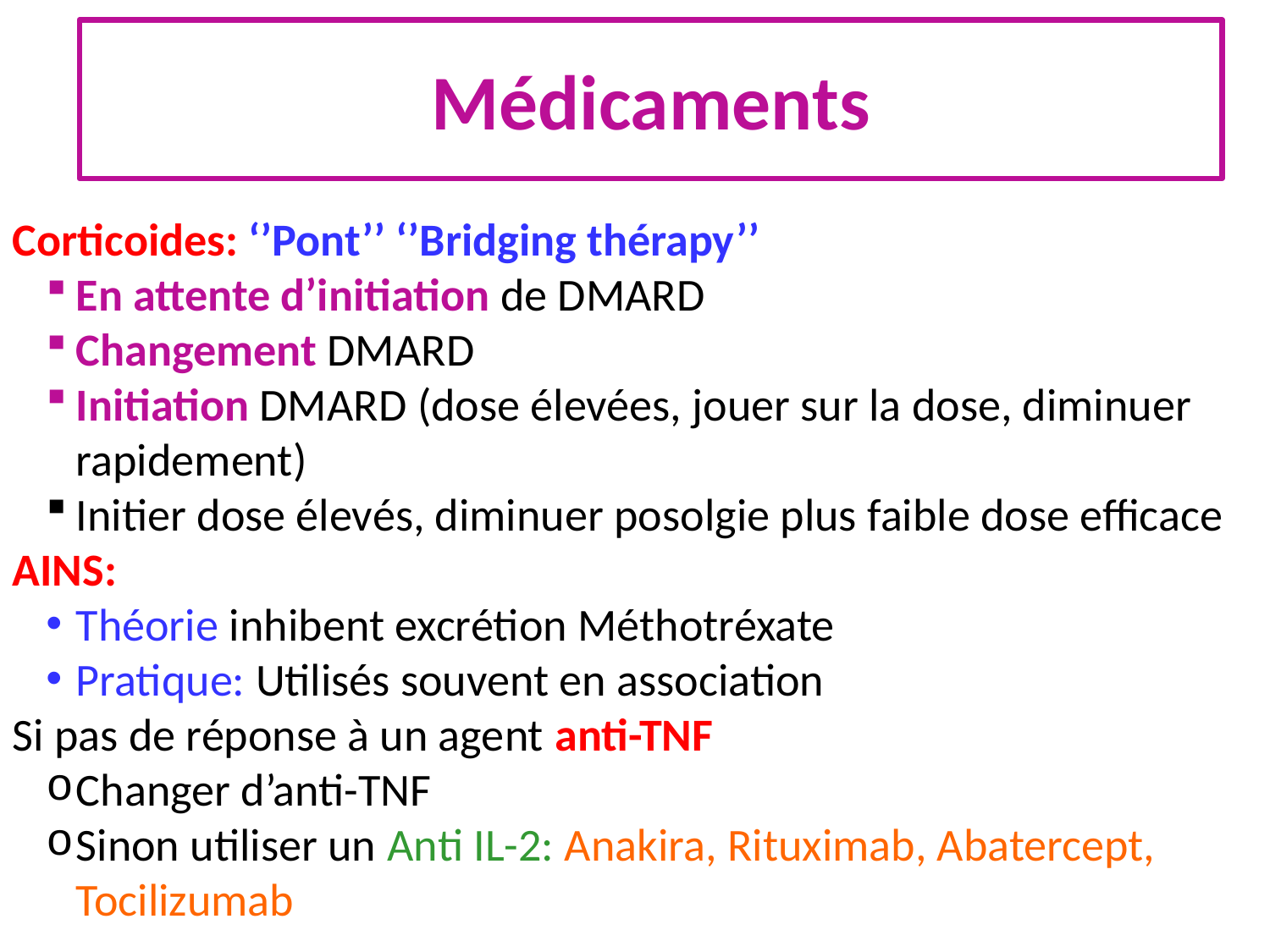

Médicaments
Corticoides: ‘’Pont’’ ‘’Bridging thérapy’’
En attente d’initiation de DMARD
Changement DMARD
Initiation DMARD (dose élevées, jouer sur la dose, diminuer rapidement)
Initier dose élevés, diminuer posolgie plus faible dose efficace
AINS:
Théorie inhibent excrétion Méthotréxate
Pratique: Utilisés souvent en association
Si pas de réponse à un agent anti-TNF
Changer d’anti-TNF
Sinon utiliser un Anti IL-2: Anakira, Rituximab, Abatercept, Tocilizumab